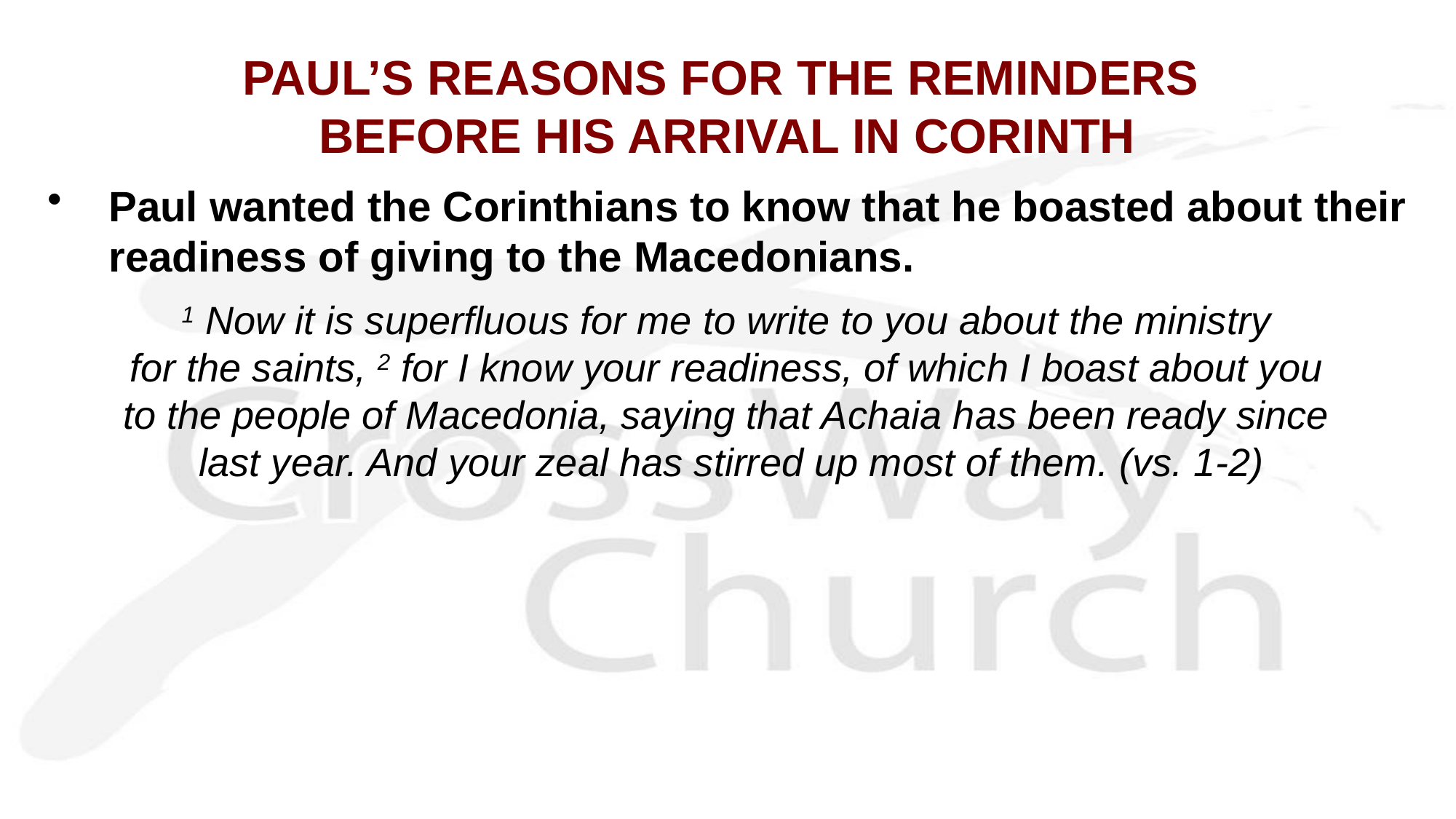

# PAUL’S REASONS FOR THE REMINDERS BEFORE HIS ARRIVAL IN CORINTH
Paul wanted the Corinthians to know that he boasted about their readiness of giving to the Macedonians.

1 Now it is superfluous for me to write to you about the ministry
for the saints, 2 for I know your readiness, of which I boast about you
to the people of Macedonia, saying that Achaia has been ready since
last year. And your zeal has stirred up most of them. (vs. 1-2)